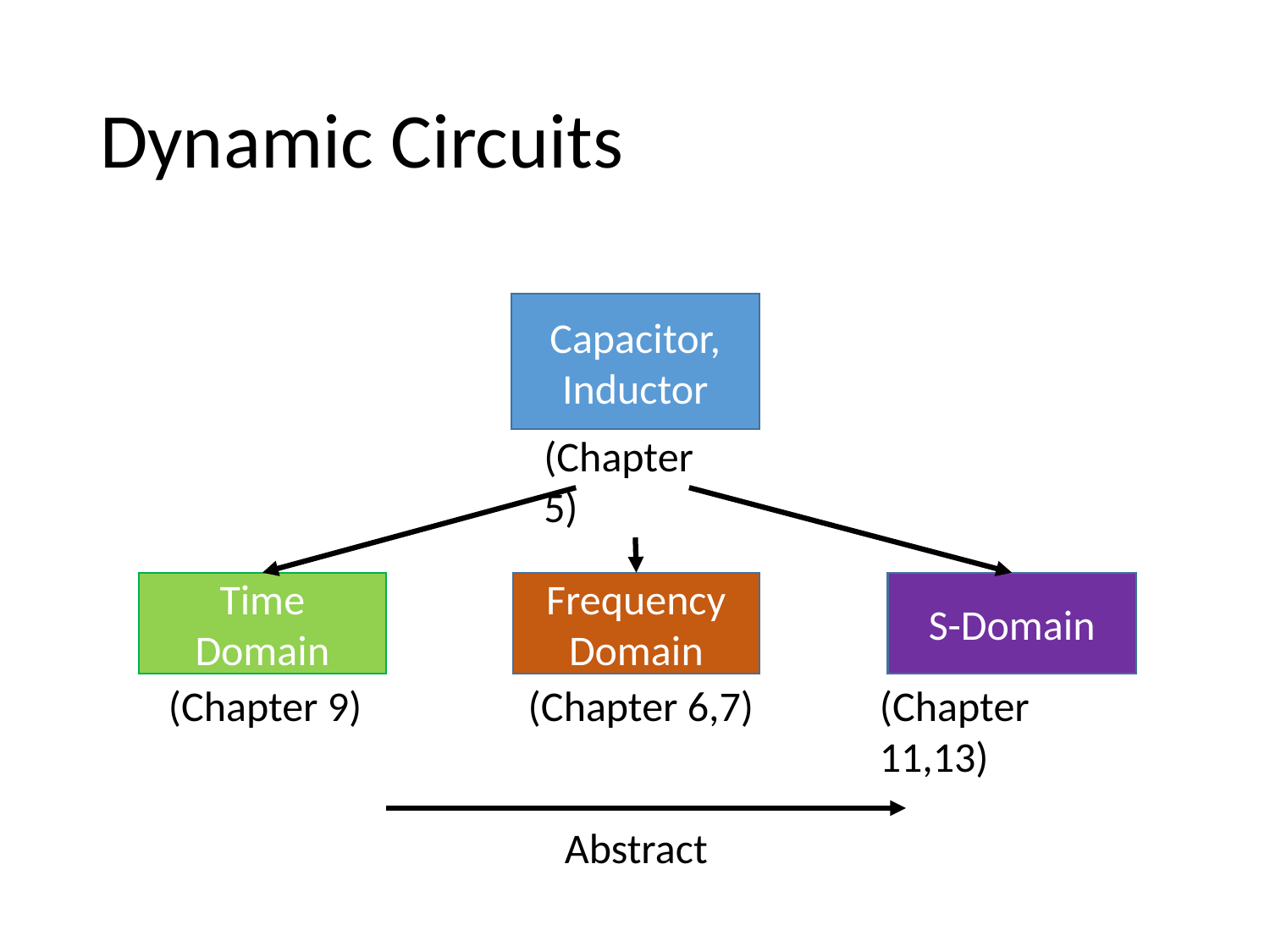

# Dynamic Circuits
Capacitor, Inductor
(Chapter 5)
Time Domain
Frequency Domain
S-Domain
(Chapter 9)
(Chapter 6,7)
(Chapter 11,13)
Abstract